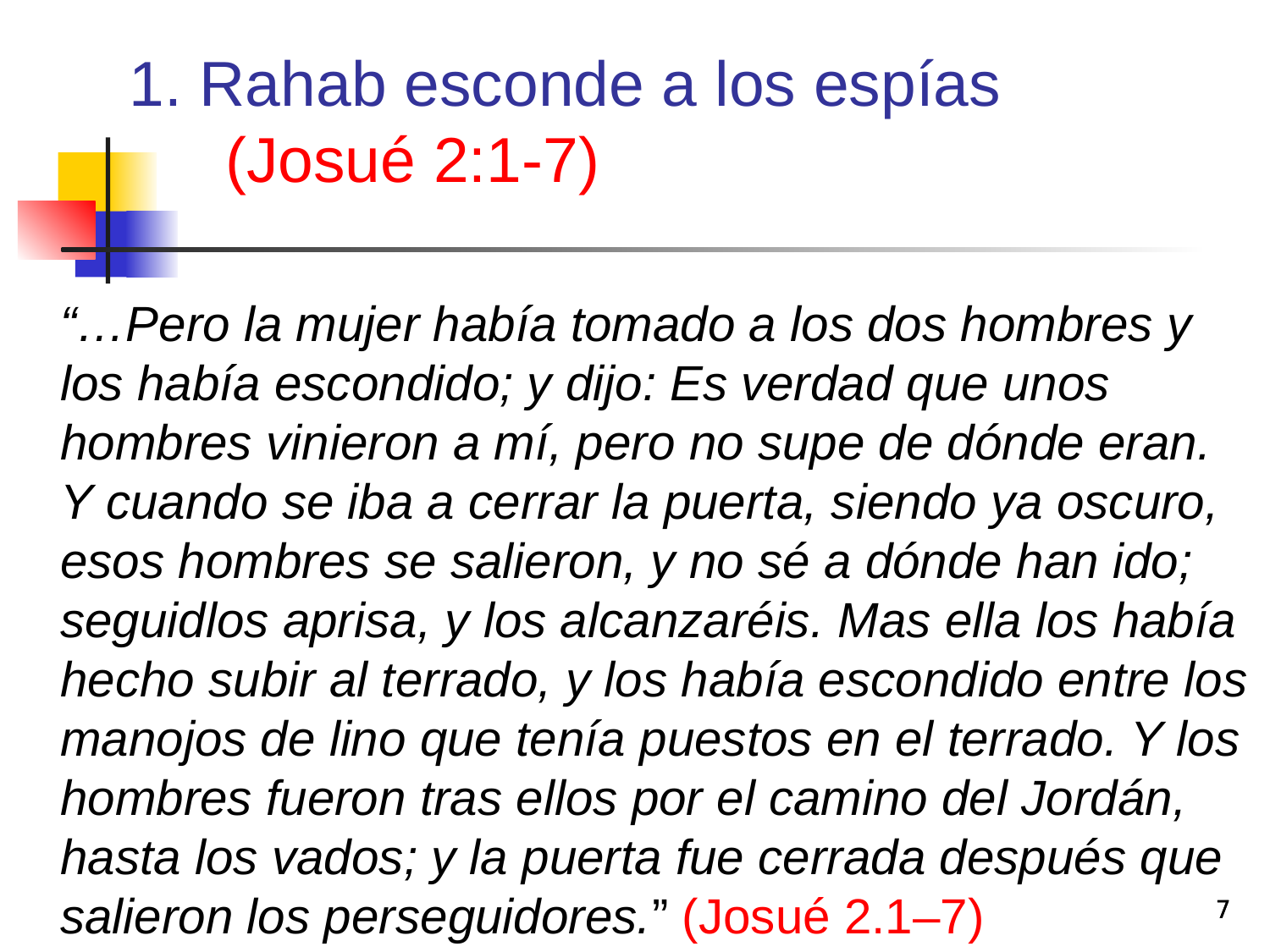

# 1. Rahab esconde a los espías (Josué 2:1-7)
	“…Pero la mujer había tomado a los dos hombres y los había escondido; y dijo: Es verdad que unos hombres vinieron a mí, pero no supe de dónde eran. Y cuando se iba a cerrar la puerta, siendo ya oscuro, esos hombres se salieron, y no sé a dónde han ido; seguidlos aprisa, y los alcanzaréis. Mas ella los había hecho subir al terrado, y los había escondido entre los manojos de lino que tenía puestos en el terrado. Y los hombres fueron tras ellos por el camino del Jordán, hasta los vados; y la puerta fue cerrada después que salieron los perseguidores.” (Josué 2.1–7)

7
7